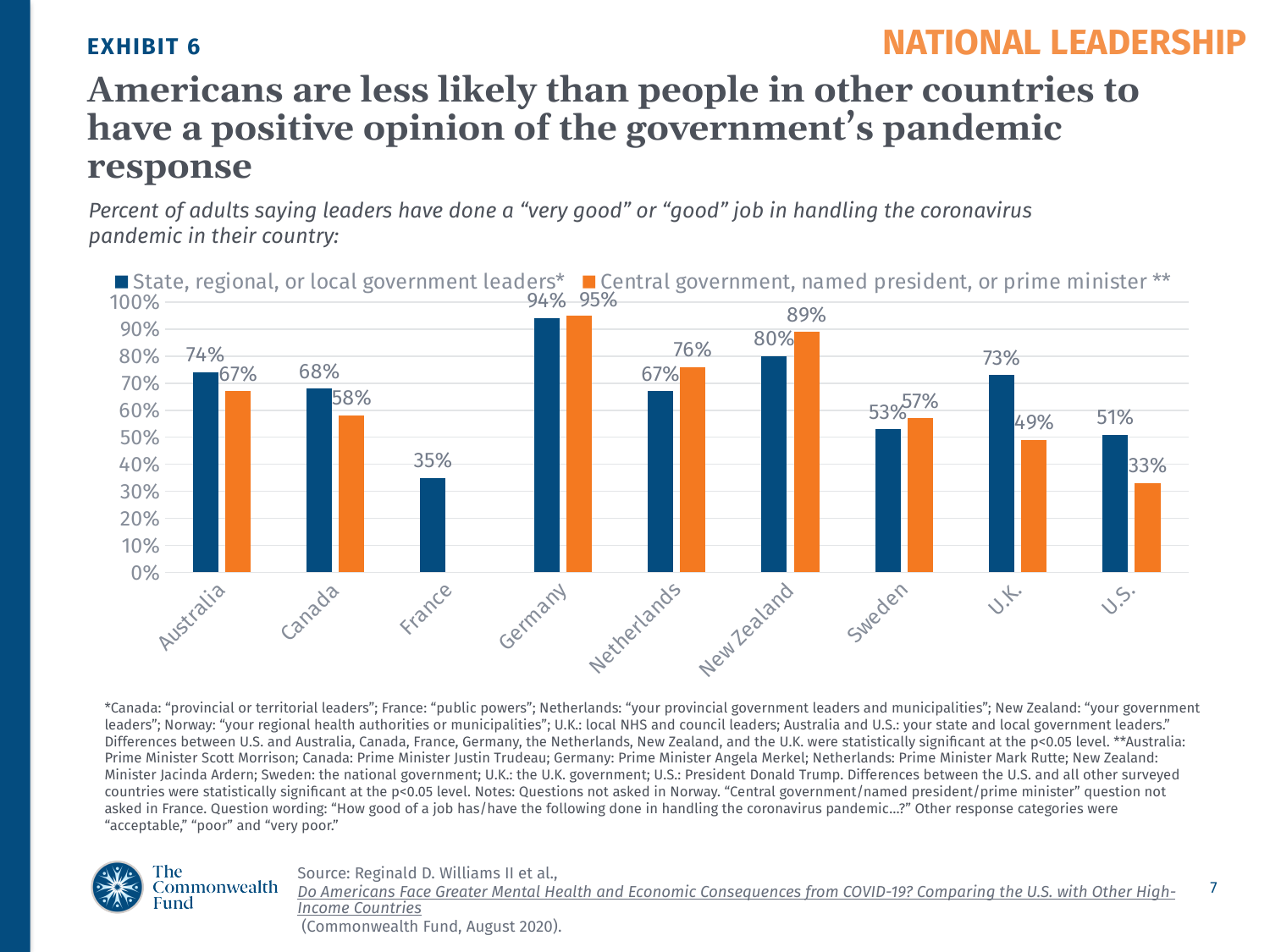

NATIONAL LEADERSHIP
EXHIBIT 6
# Americans are less likely than people in other countries to have a positive opinion of the government’s pandemic response
Percent of adults saying leaders have done a “very good” or “good” job in handling the coronavirus pandemic in their country:

### Chart

| Category | State, regional, or local government leaders* | Central government, named president, or prime minister **   |
|---|---|---|
| Australia | 0.74 | 0.67 |
| Canada | 0.68 | 0.58 |
| France | 0.35 | None |
| Germany | 0.94 | 0.95 |
| Netherlands | 0.67 | 0.76 |
| New Zealand | 0.8 | 0.89 |
| Sweden | 0.53 | 0.57 |
| U.K. | 0.73 | 0.49 |
| U.S. | 0.51 | 0.33 |
*Canada: “provincial or territorial leaders”; France: “public powers”; Netherlands: “your provincial government leaders and municipalities”; New Zealand: “your government leaders”; Norway: “your regional health authorities or municipalities”; U.K.: local NHS and council leaders; Australia and U.S.: your state and local government leaders.” Differences between U.S. and Australia, Canada, France, Germany, the Netherlands, New Zealand, and the U.K. were statistically significant at the p<0.05 level. **Australia: Prime Minister Scott Morrison; Canada: Prime Minister Justin Trudeau; Germany: Prime Minister Angela Merkel; Netherlands: Prime Minister Mark Rutte; New Zealand: Minister Jacinda Ardern; Sweden: the national government; U.K.: the U.K. government; U.S.: President Donald Trump. Differences between the U.S. and all other surveyed countries were statistically significant at the p<0.05 level. Notes: Questions not asked in Norway. “Central government/named president/prime minister” question not asked in France. Question wording: “How good of a job has/have the following done in handling the coronavirus pandemic…?” Other response categories were “acceptable,” “poor” and “very poor.”
Source: Reginald D. Williams II et al., Do Americans Face Greater Mental Health and Economic Consequences from COVID-19? Comparing the U.S. with Other High-Income Countries (Commonwealth Fund, August 2020).